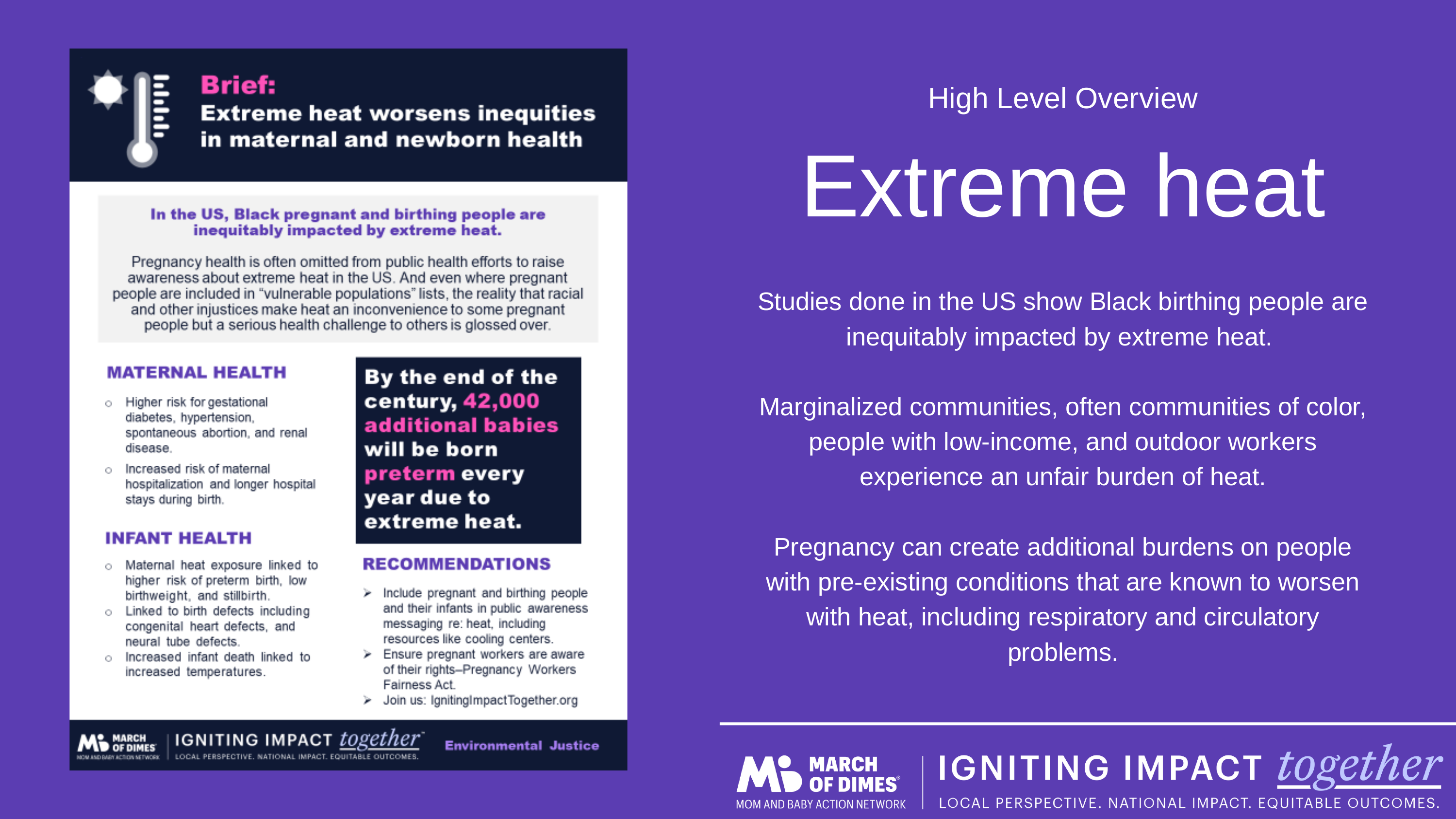

High Level Overview
Extreme heat
Studies done in the US show Black birthing people are inequitably impacted by extreme heat.

Marginalized communities, often communities of color, people with low-income, and outdoor workers experience an unfair burden of heat.

Pregnancy can create additional burdens on people with pre-existing conditions that are known to worsen with heat, including respiratory and circulatory problems.